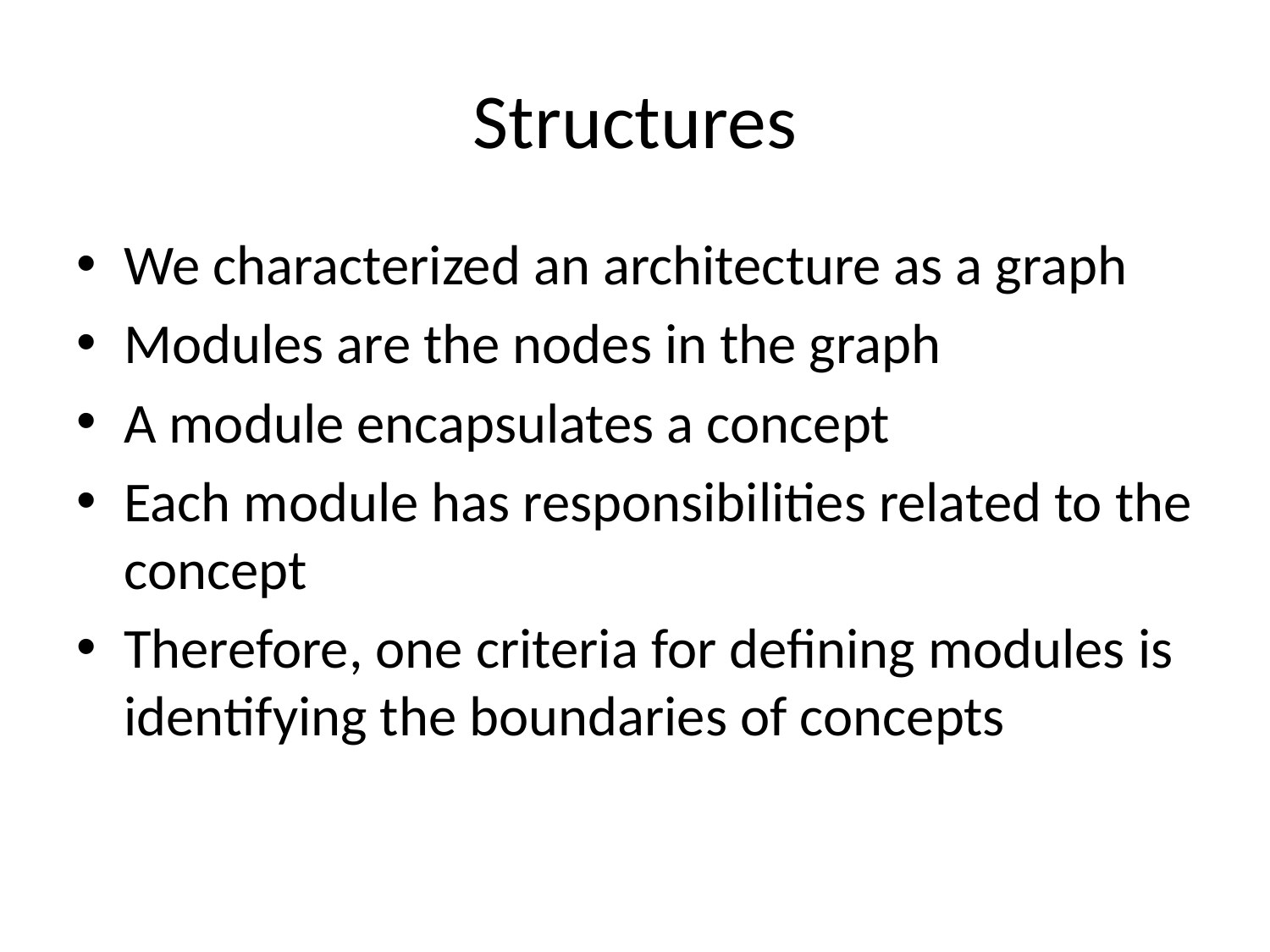

# Structures
We characterized an architecture as a graph
Modules are the nodes in the graph
A module encapsulates a concept
Each module has responsibilities related to the concept
Therefore, one criteria for defining modules is identifying the boundaries of concepts